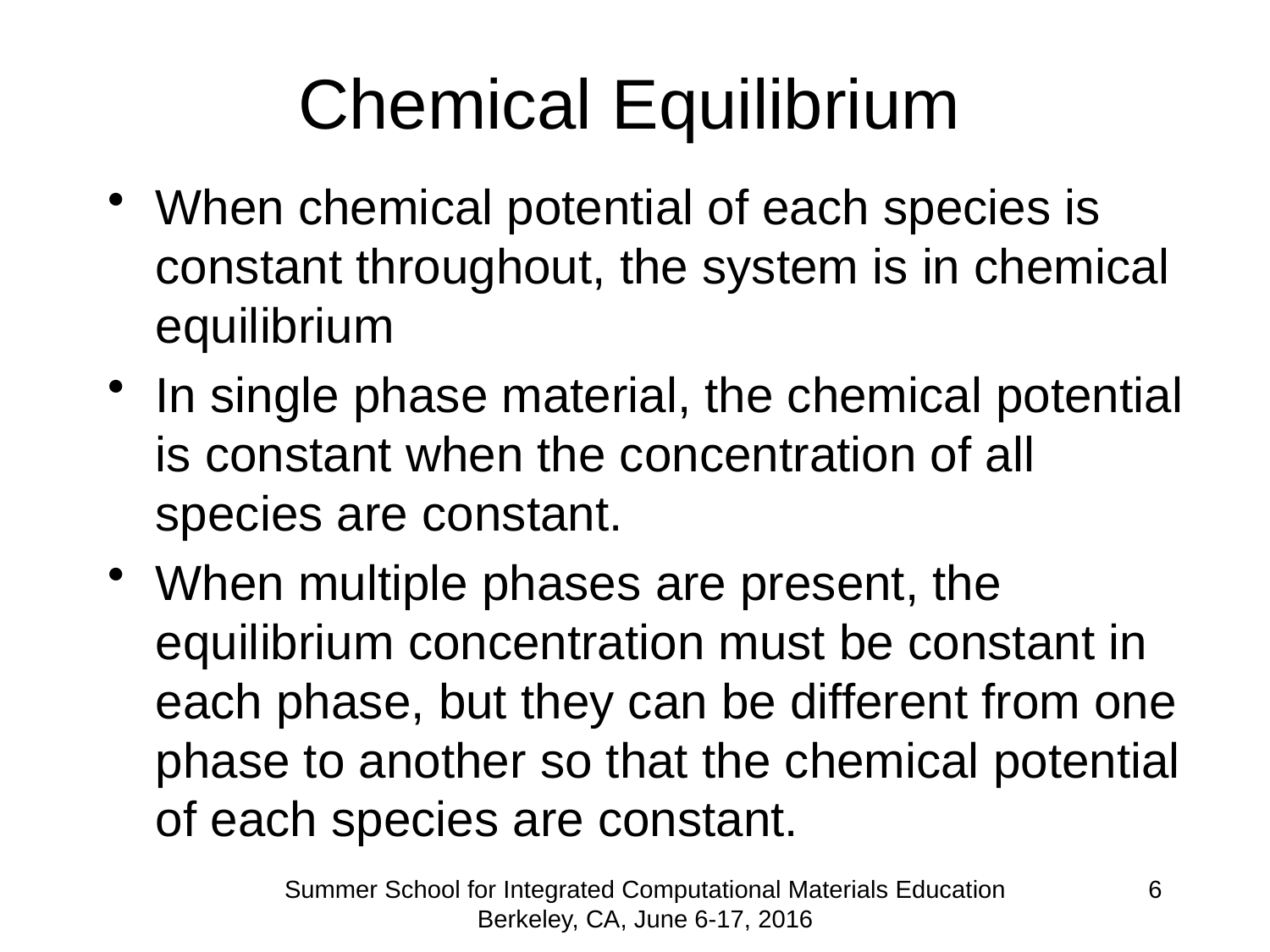

# Chemical Equilibrium
When chemical potential of each species is constant throughout, the system is in chemical equilibrium
In single phase material, the chemical potential is constant when the concentration of all species are constant.
When multiple phases are present, the equilibrium concentration must be constant in each phase, but they can be different from one phase to another so that the chemical potential of each species are constant.
Summer School for Integrated Computational Materials Education Berkeley, CA, June 6-17, 2016
6